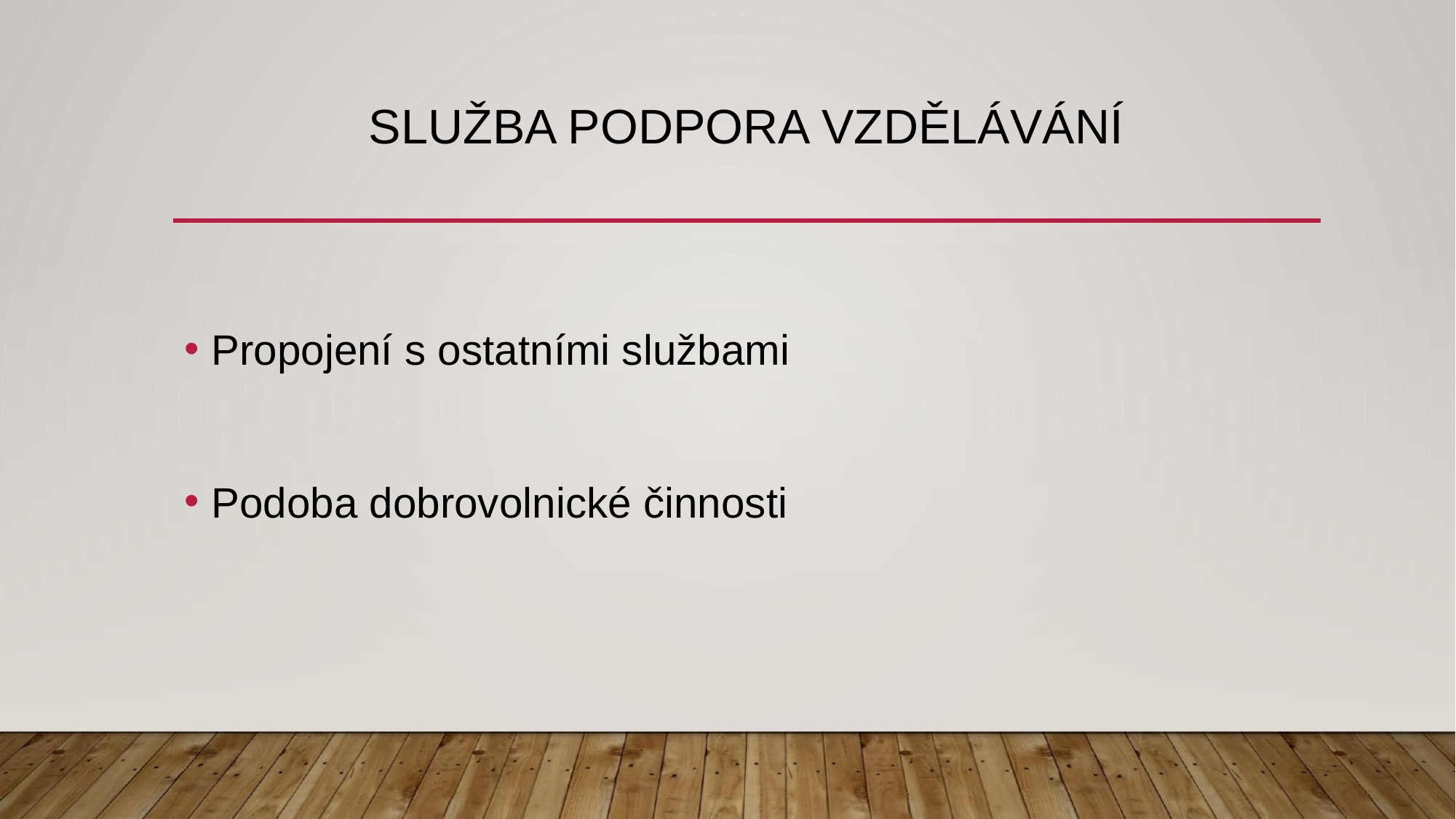

# SLUŽBA PODPORA VZDĚLÁVÁNÍ

Propojení s ostatními službami

Podoba dobrovolnické činnosti